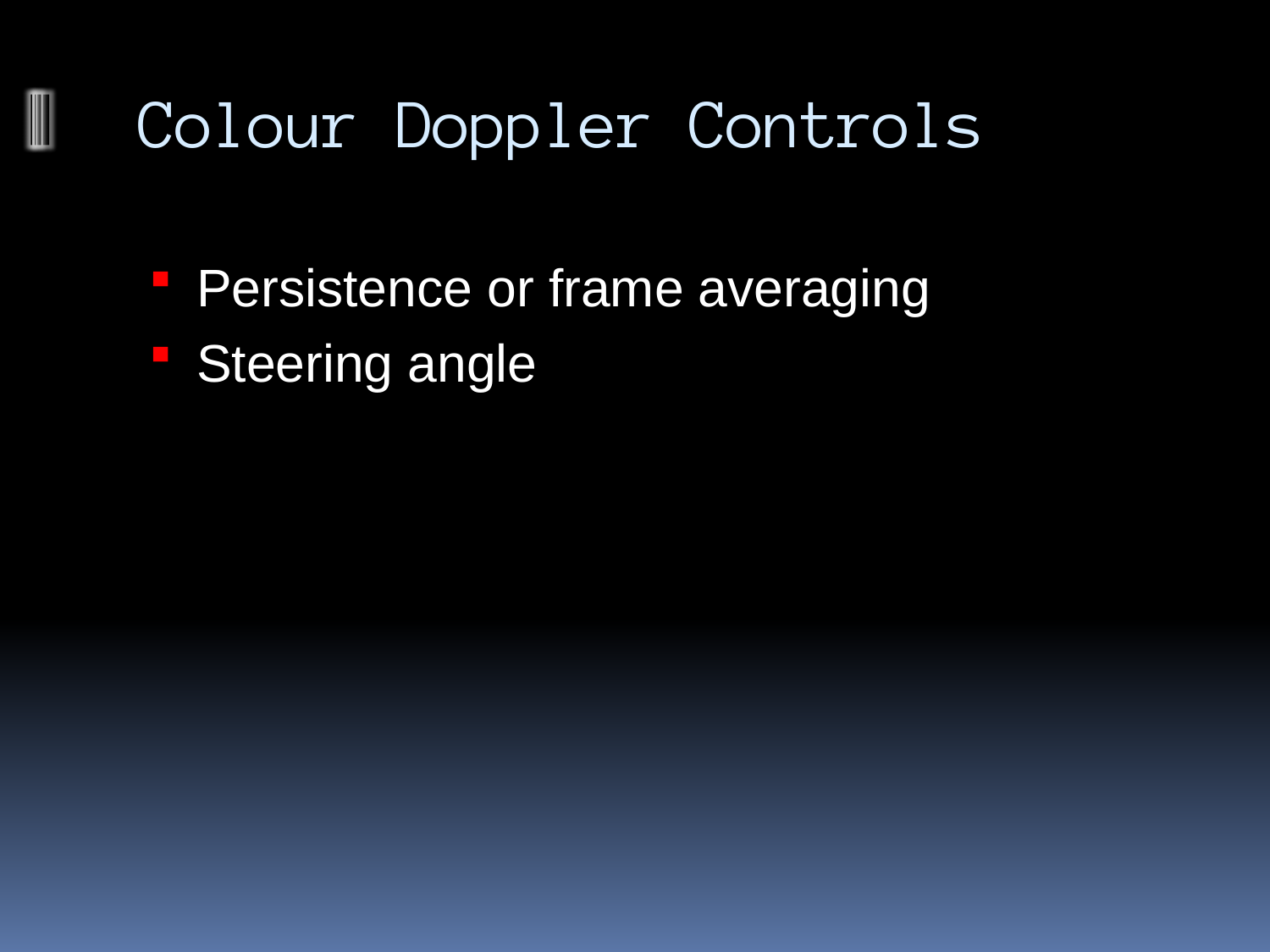

# Colour Doppler Controls
Persistence or frame averaging
Steering angle